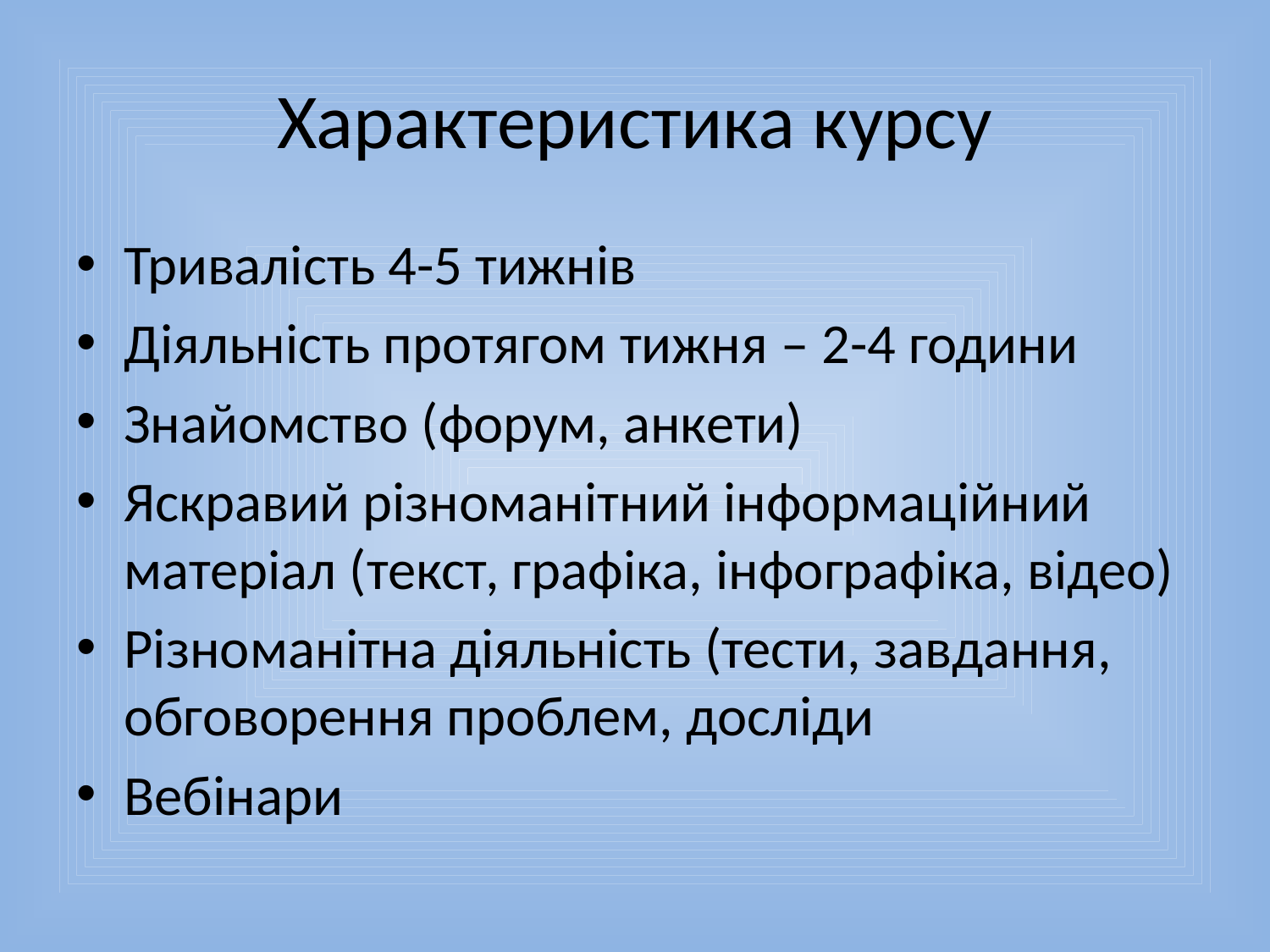

# Характеристика курсу
Тривалість 4-5 тижнів
Діяльність протягом тижня – 2-4 години
Знайомство (форум, анкети)
Яскравий різноманітний інформаційний матеріал (текст, графіка, інфографіка, відео)
Різноманітна діяльність (тести, завдання, обговорення проблем, досліди
Вебінари